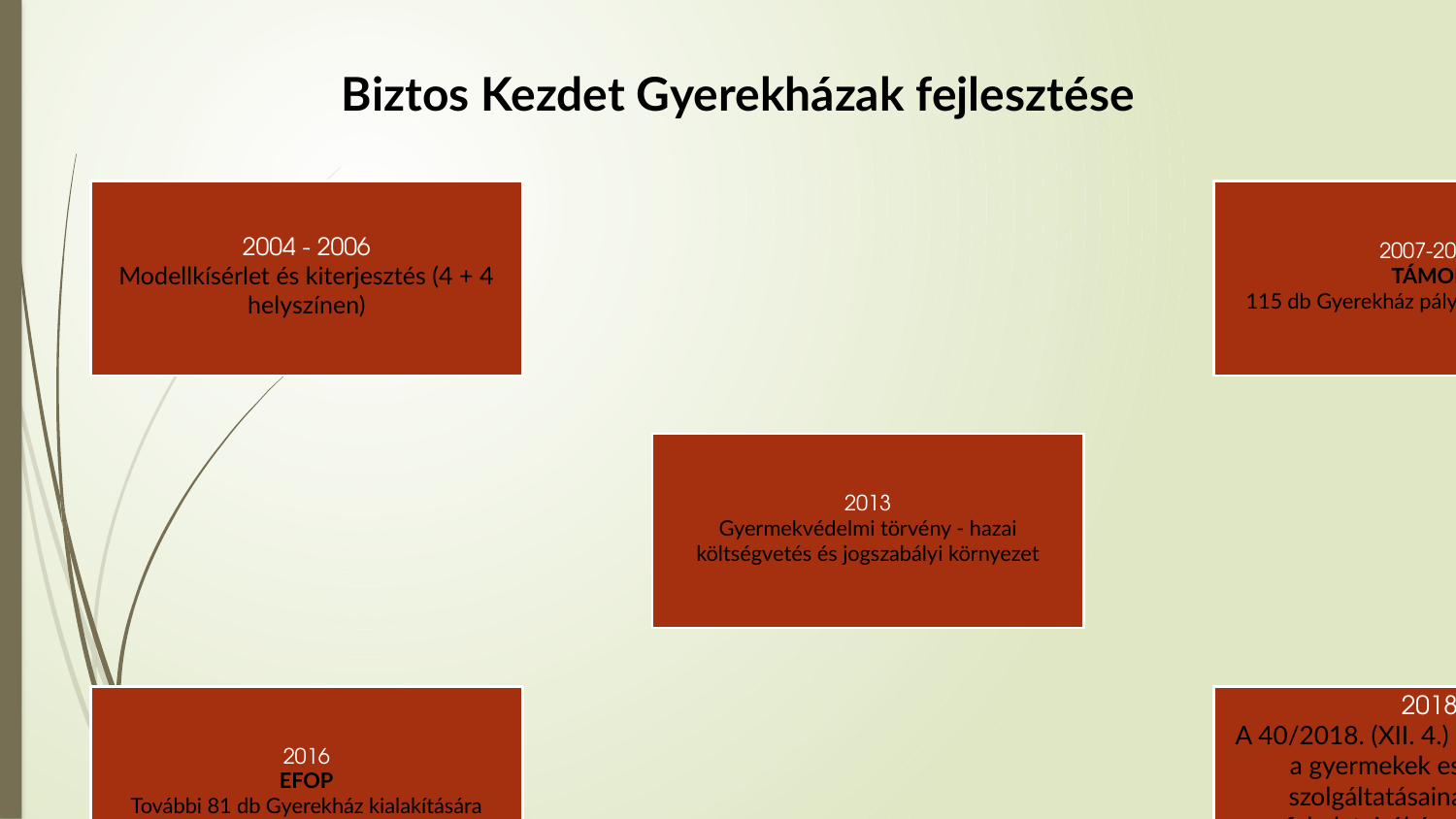

Biztos Kezdet Gyerekházak fejlesztése
2004 - 2006
Modellkísérlet és kiterjesztés (4 + 4 helyszínen)
TÁMOP
2013
Gyermekvédelmi törvény - hazai költségvetés és jogszabályi környezet
2016
EFOP
További 81 db Gyerekház kialakítására
2018